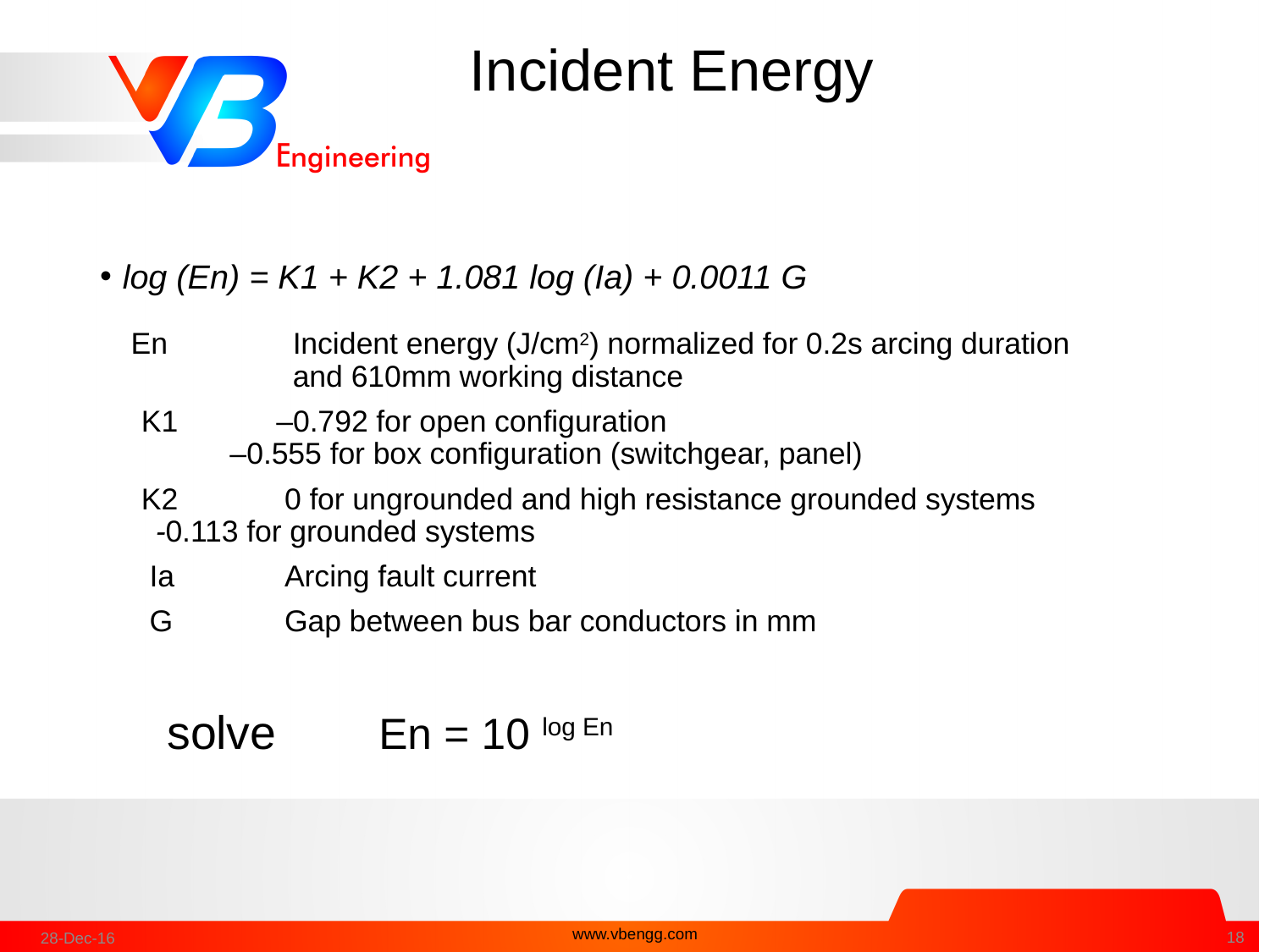

# Incident Energy
log (En) = K1 + K2 + 1.081 log (Ia) + 0.0011 G
 En   	      Incident energy (J/cm2) normalized for 0.2s arcing duration                   	      and 610mm working distance
     K1	    –0.792 for open configuration
             –0.555 for box configuration (switchgear, panel)
     K2	     0 for ungrounded and high resistance grounded systems
	    -0.113 for grounded systems
      Ia	     Arcing fault current
      G	     Gap between bus bar conductors in mm
		      solve	  En = 10 log En
www.vbengg.com
28-Dec-16
18